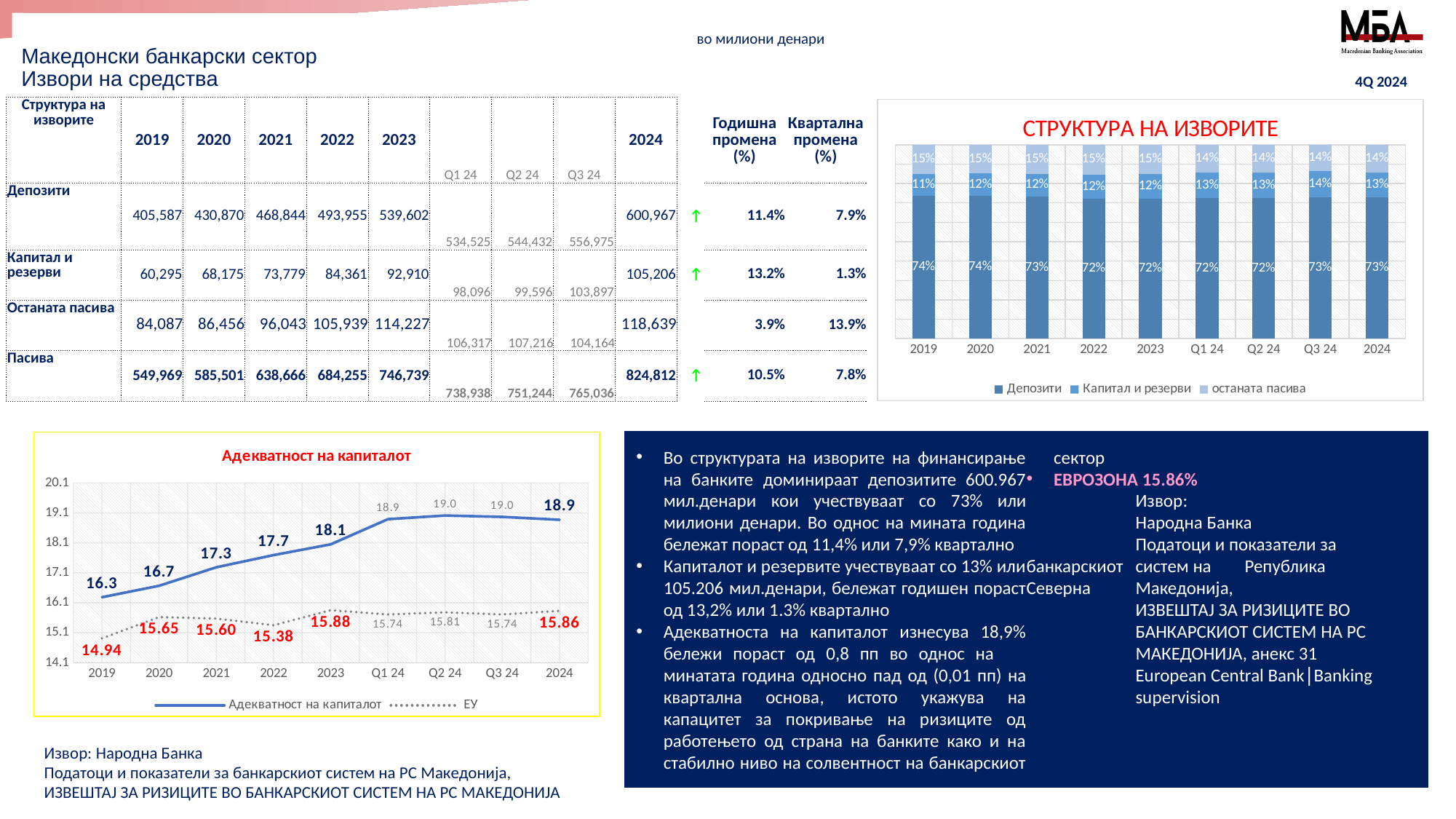

# Maкедонски банкарски сектор Извори на средства
во милиони денари
4Q 2024
| Структура на изворите | 2019 | 2020 | 2021 | 2022 | 2023 | Q1 24 | Q2 24 | Q3 24 | 2024 |  | Годишна промена (%) | Квартална промена (%) |
| --- | --- | --- | --- | --- | --- | --- | --- | --- | --- | --- | --- | --- |
| Депозити | 405,587 | 430,870 | 468,844 | 493,955 | 539,602 | 534,525 | 544,432 | 556,975 | 600,967 | ↑ | 11.4% | 7.9% |
| Капитал и резерви | 60,295 | 68,175 | 73,779 | 84,361 | 92,910 | 98,096 | 99,596 | 103,897 | 105,206 | ↑ | 13.2% | 1.3% |
| Останата пасива | 84,087 | 86,456 | 96,043 | 105,939 | 114,227 | 106,317 | 107,216 | 104,164 | 118,639 |  | 3.9% | 13.9% |
| Пасива | 549,969 | 585,501 | 638,666 | 684,255 | 746,739 | 738,938 | 751,244 | 765,036 | 824,812 | ↑ | 10.5% | 7.8% |

### Chart: СТРУКТУРА НА ИЗВОРИТЕ

| Category | Депозити | Капитал и резерви | останата пасива |
|---|---|---|---|
| 2019 | 0.7374724757213589 | 0.10963345206729834 | 0.15289407221134282 |
| 2020 | 0.7358996824941375 | 0.11643874220539333 | 0.14766157530046917 |
| 2021 | 0.7340988873683584 | 0.11552047549110177 | 0.1503806371405398 |
| 2022 | 0.7218873080942046 | 0.12328883237974148 | 0.15482385952605388 |
| 2023 | 0.7226112470354434 | 0.12442098243161265 | 0.15296777053294391 |
| Q1 24 | 0.7233692136552728 | 0.13275268019779737 | 0.14387810614692978 |
| Q2 24 | 0.7247072855157579 | 0.13257476931596127 | 0.14271794516828087 |
| Q3 24 | 0.7280376348302564 | 0.1358066809927899 | 0.13615568417695376 |
| 2024 | 0.7286108834498043 | 0.1275514905214764 | 0.14383762602871927 |

### Chart: Адекватност на капиталот

| Category | Адекватност на капиталот | ЕУ |
|---|---|---|
| 2019 | 16.313815251708768 | 14.94 |
| 2020 | 16.69661628855695 | 15.65 |
| 2021 | 17.314068341155956 | 15.6 |
| 2022 | 17.72029503535623 | 15.38 |
| 2023 | 18.08105895067089 | 15.88 |
| Q1 24 | 18.92199049695215 | 15.74 |
| Q2 24 | 19.04246523398653 | 15.81 |
| Q3 24 | 18.997762371556853 | 15.74 |
| 2024 | 18.90174497759679 | 15.86 |
Во структурата на изворите на финансирање на банките доминираат депозитите 600.967 мил.денари кои учествуваат со 73% или милиони денари. Во однос на мината година бележат пораст од 11,4% или 7,9% квартално
Капиталот и резервите учествуваат со 13% или 105.206 мил.денари, бележат годишен пораст од 13,2% или 1.3% кварталнo
Адекватноста на капиталот изнесува 18,9% бележи пораст од 0,8 пп во однос на    минатата година односно пад од (0,01 пп) на квартална основа, истото укажува на капацитет за покривање на ризиците од работењето од страна на банките како и на стабилно ниво на солвентност на банкарскиот сектор
ЕВРОЗОНА 15.86%
	Извор:
	Народна Банка
	Податоци и показатели за 	банкарскиот 	систем на 	Република 	Северна 	Македонија,
	ИЗВЕШТАЈ ЗА РИЗИЦИТЕ ВО  	БАНКАРСКИОТ СИСТЕМ НА РС 	МАКЕДОНИЈА, анекс 31
	European Central Bank│Banking 	supervision
Извор: Народна Банка
Податоци и показатели за банкарскиот систем на РС Македонија,
ИЗВЕШТАЈ ЗА РИЗИЦИТЕ ВО БАНКАРСКИОТ СИСТЕМ НА РС МАКЕДОНИЈА